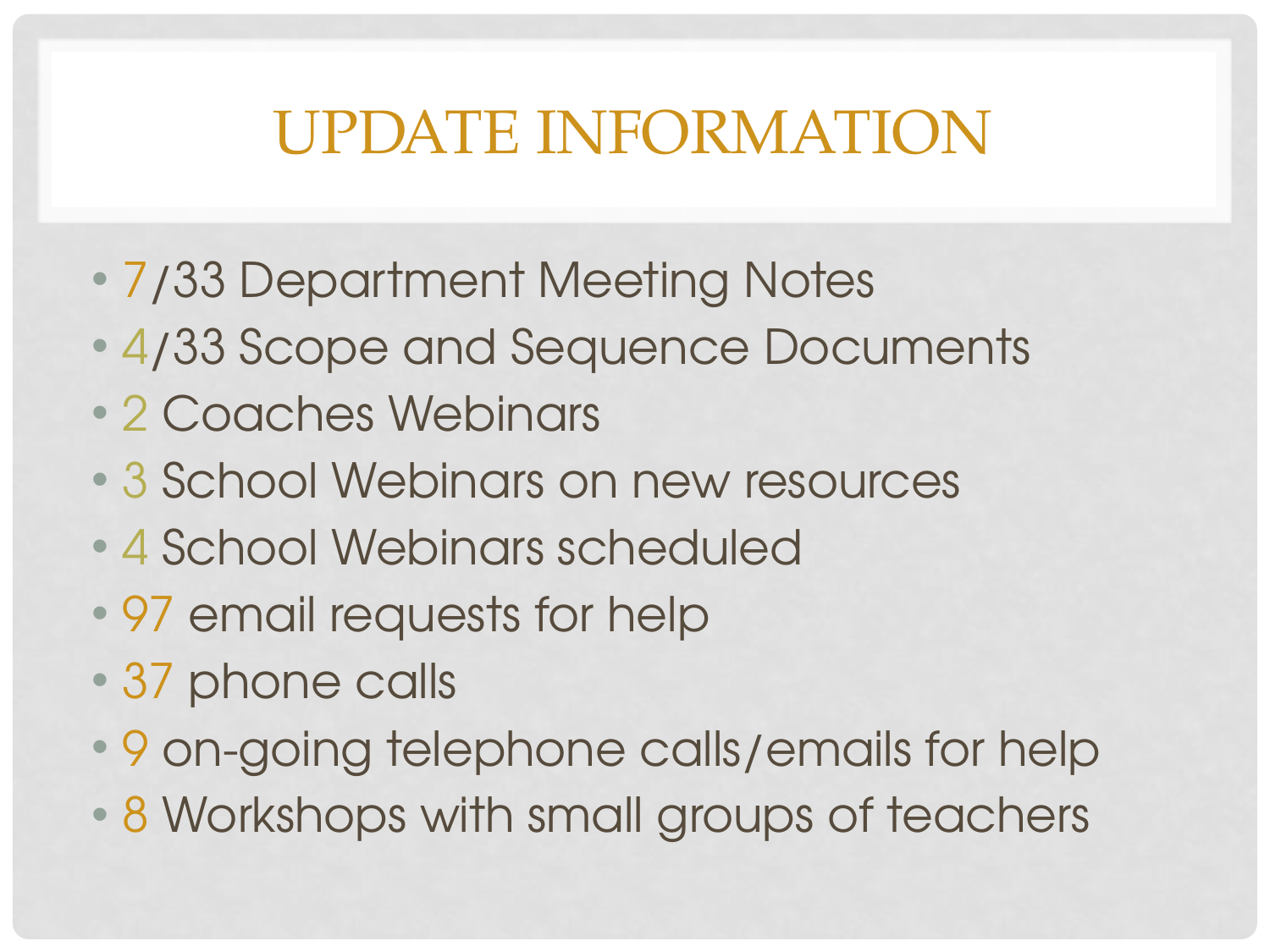

# Update Information
7/33 Department Meeting Notes
4/33 Scope and Sequence Documents
2 Coaches Webinars
3 School Webinars on new resources
4 School Webinars scheduled
97 email requests for help
37 phone calls
9 on-going telephone calls/emails for help
8 Workshops with small groups of teachers